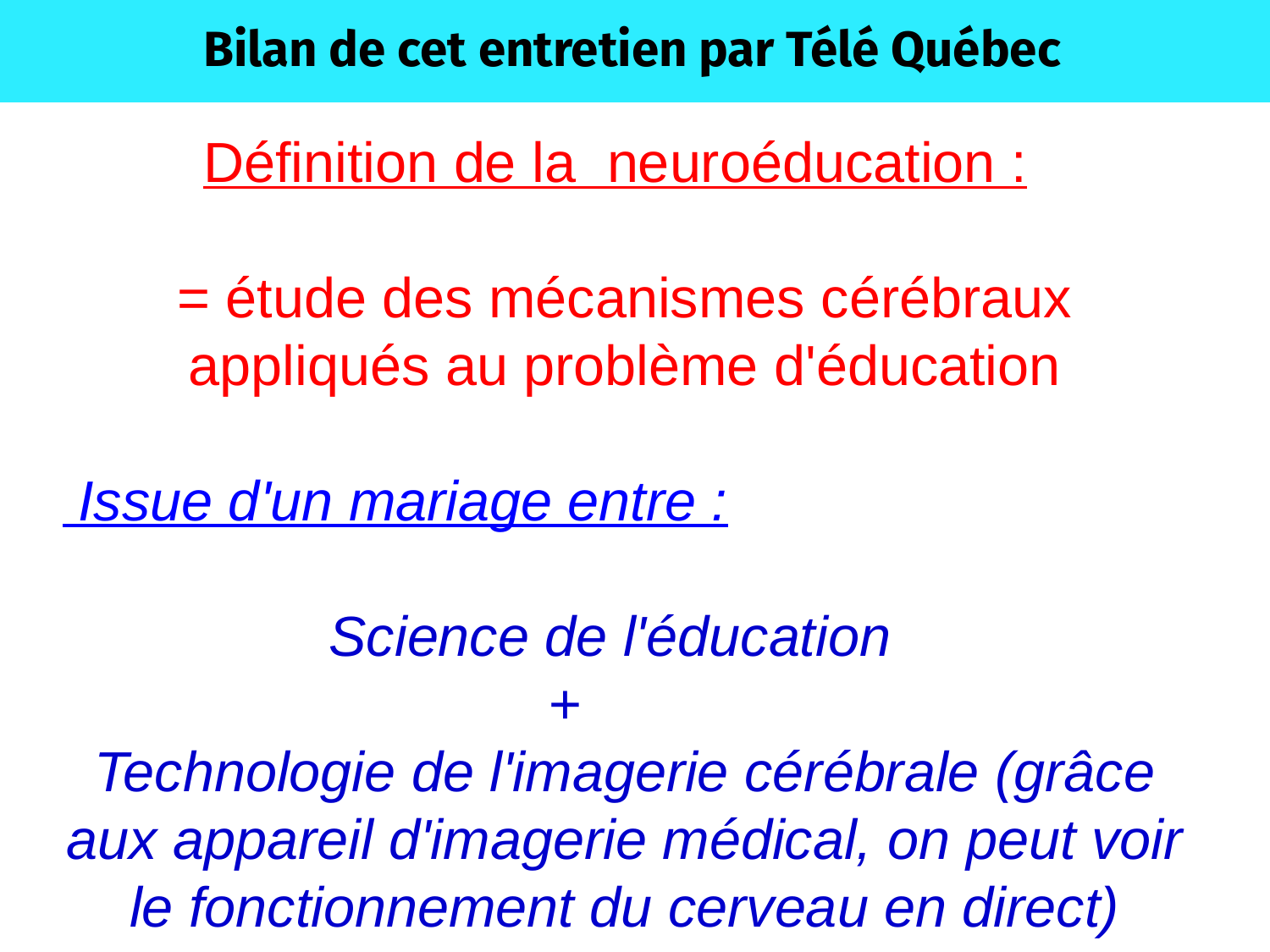

Bilan de cet entretien par Télé Québec
         Définition de la  neuroéducation :

= étude des mécanismes cérébraux appliqués au problème d'éducation

 Issue d'un mariage entre :

                 Science de l'éducation
                               +
Technologie de l'imagerie cérébrale (grâce aux appareil d'imagerie médical, on peut voir le fonctionnement du cerveau en direct)

On arrive à VOIR les gens PENSER !!!!